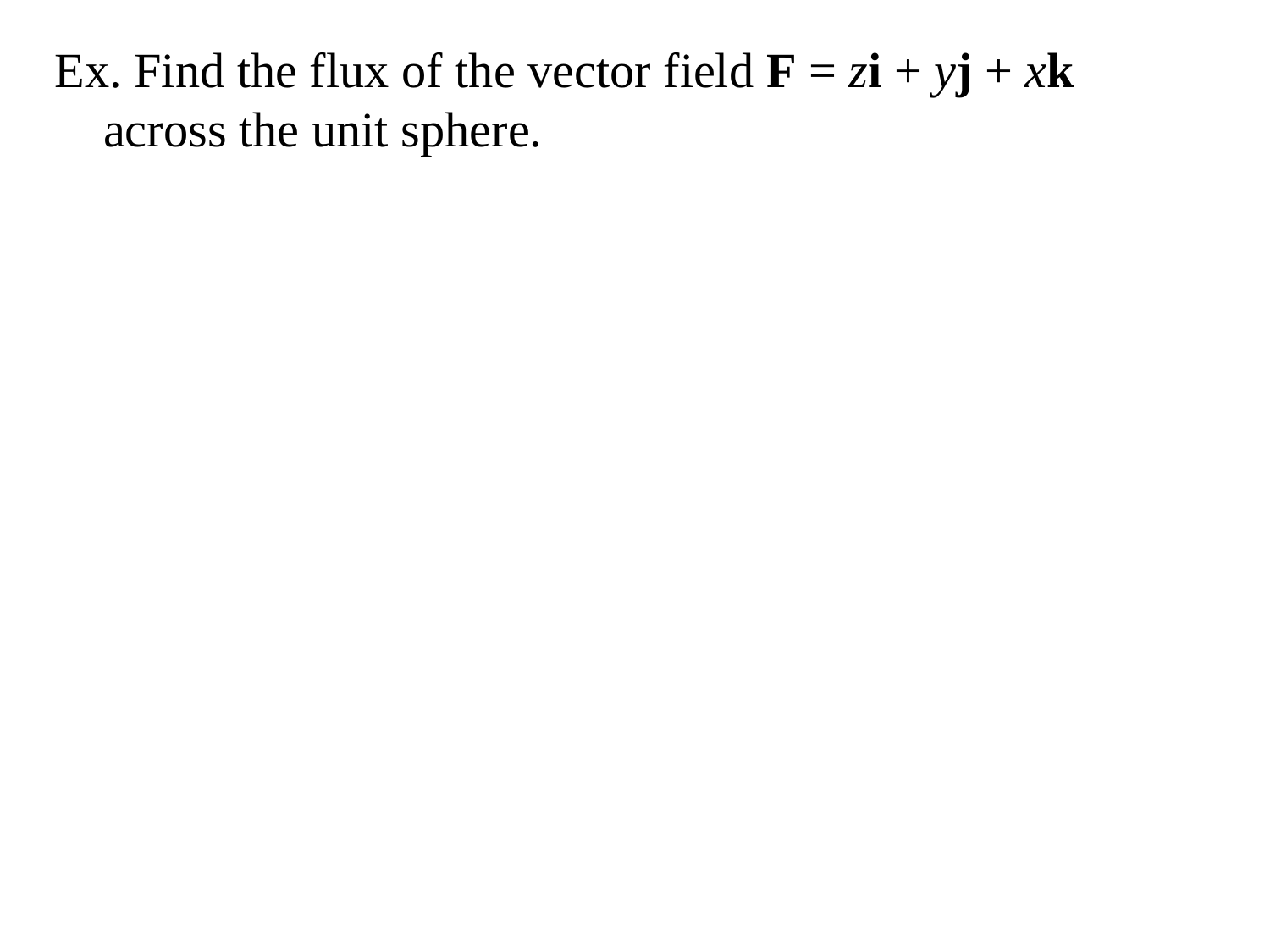

Ex. Find the flux of the vector field F = zi + yj + xk across the unit sphere.